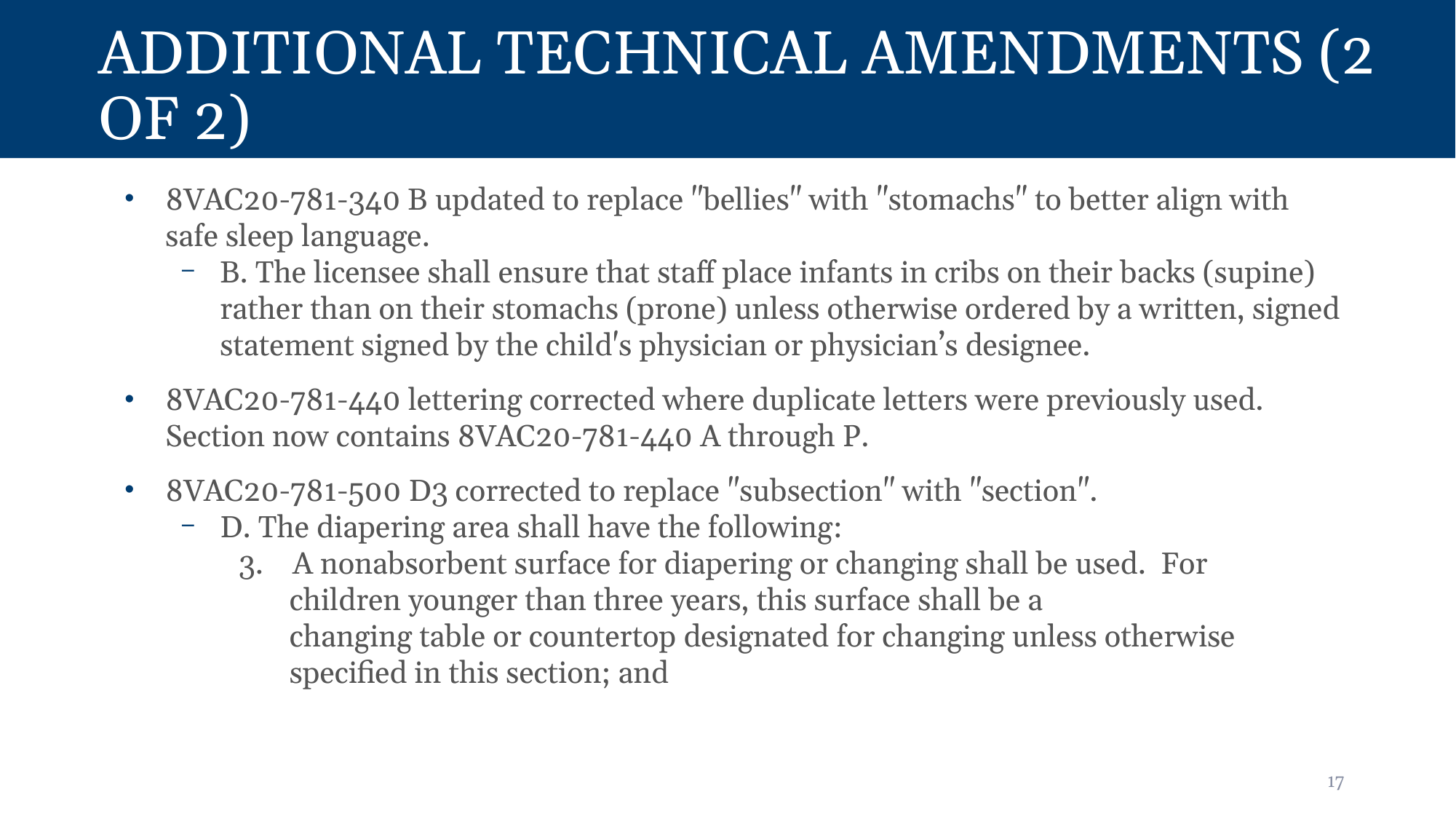

# Additional Technical Amendments (2 of 2)
8VAC20-781-340 B updated to replace "bellies" with "stomachs" to better align with safe sleep language.
B. The licensee shall ensure that staff place infants in cribs on their backs (supine) rather than on their stomachs (prone) unless otherwise ordered by a written, signed statement signed by the child's physician or physician’s designee.
8VAC20-781-440 lettering corrected where duplicate letters were previously used. Section now contains 8VAC20-781-440 A through P.
8VAC20-781-500 D3 corrected to replace "subsection" with "section".
D. The diapering area shall have the following:
3.    A nonabsorbent surface for diapering or changing shall be used.  For
       children younger than three years, this surface shall be a
       changing table or countertop designated for changing unless otherwise
       specified in this section; and

17